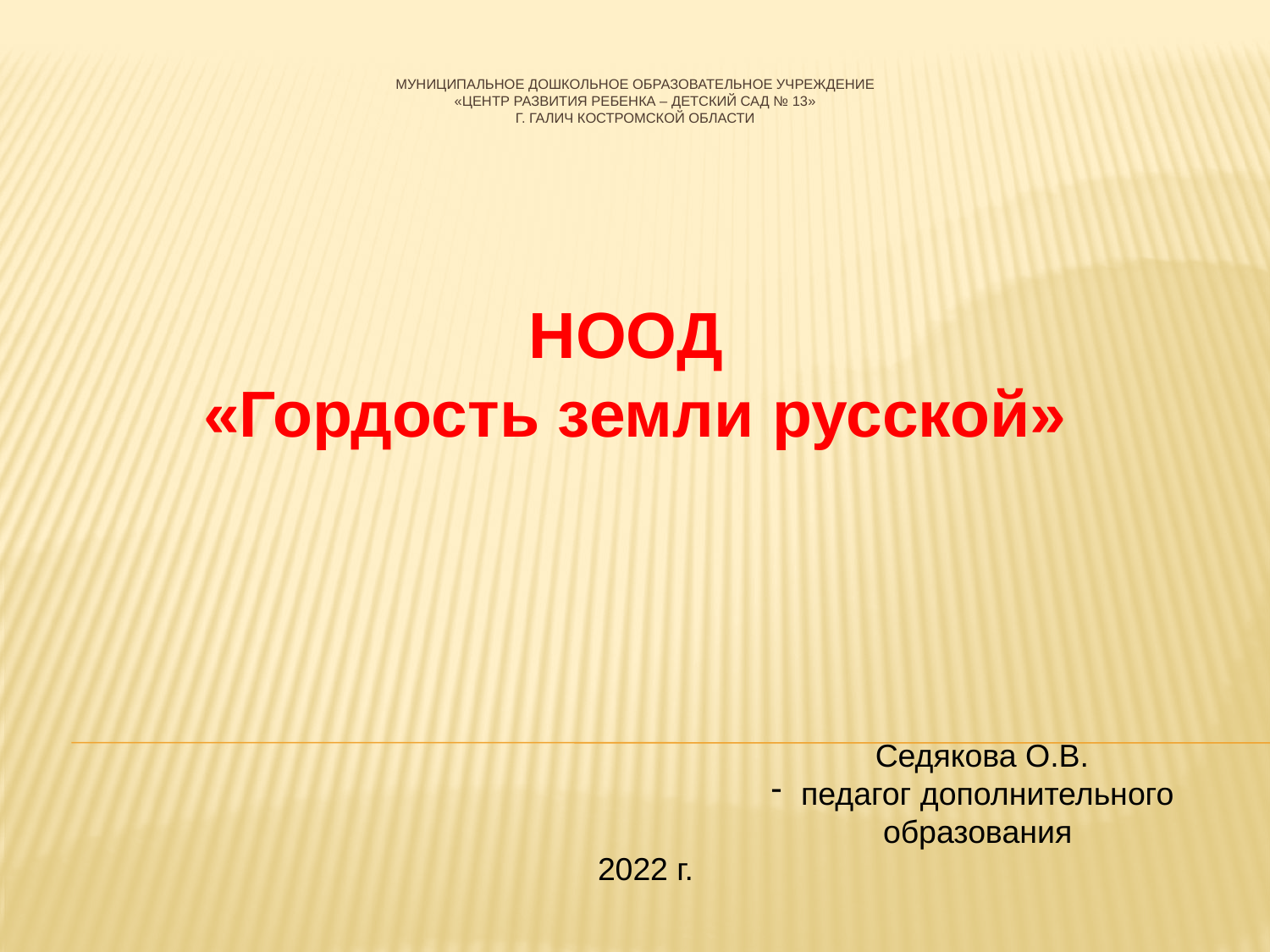

# муниципальное дошкольное образовательное учреждение «Центр развития ребенка – детский сад № 13» г. Галич Костромской области

НООД
«Гордость земли русской»

Седякова О.В.
педагог дополнительного образования

2022 г.